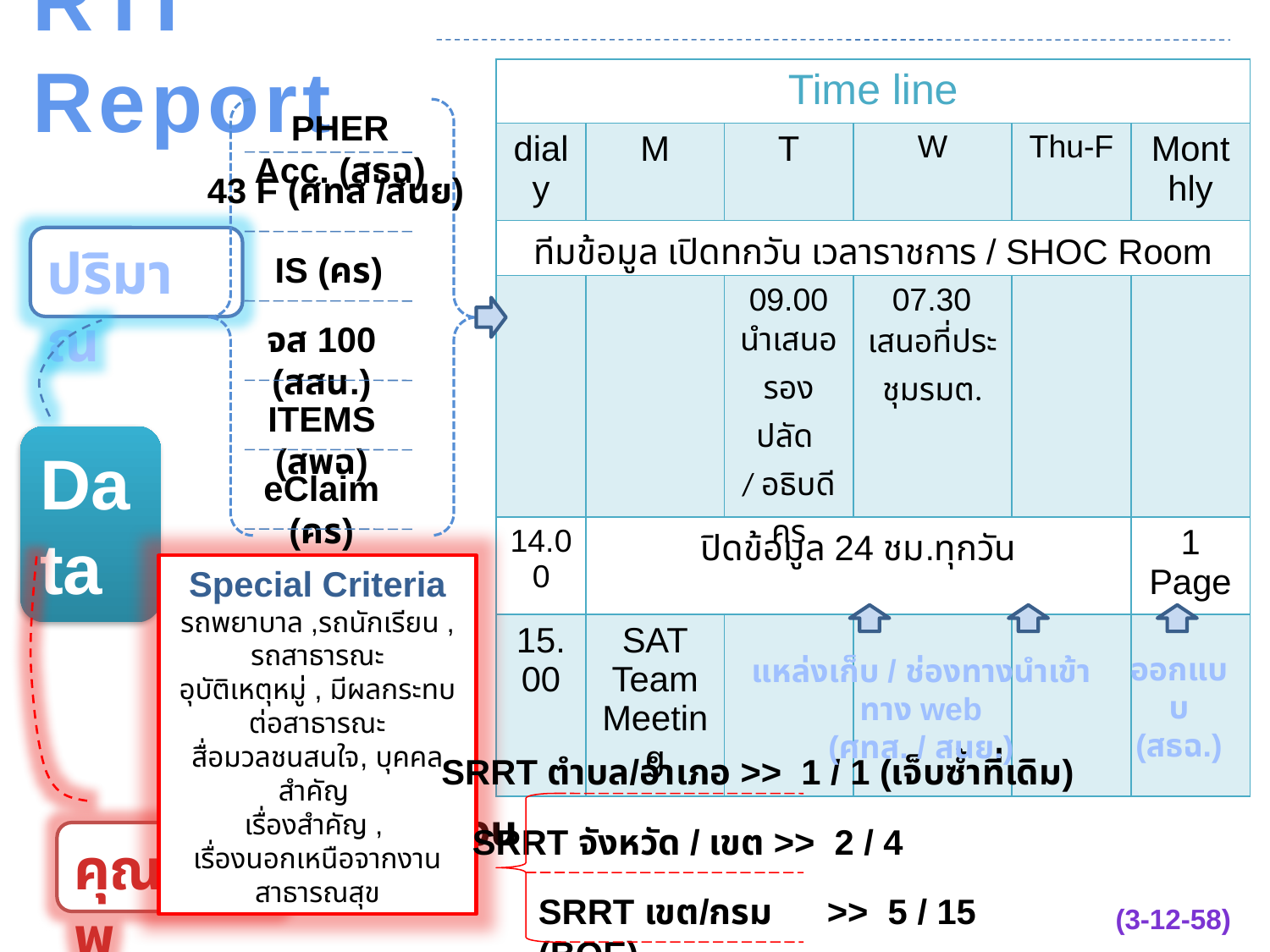

RTI  Report
| Time line |  |  |  |  |  |
| --- | --- | --- | --- | --- | --- |
| dialy | M | T | W | Thu-F | Monthly |
| ทีมข้อมูล เปิดทกวัน เวลาราชการ / SHOC Room |  |  |  |  |  |
|  |  | 09.00 นำเสนอ รองปลัด / อธิบดี คร | 07.30 เสนอที่ประชุมรมต. |  |  |
| 14.00 | ปิดข้อมูล 24 ชม.ทุกวัน |  |  |  | 1 Page |
| 15.00 | SAT Team Meeting |  |  |  |  |

PHER Acc. (สธฉ)
43 F (ศทส /สนย)
IS (คร)
จส 100 (สสน.)
ITEMS (สพฉ)
eClaim (คร)
ปริมาณ

Data
Special Criteria
รถพยาบาล ,รถนักเรียน , รถสาธารณะ
อุบัติเหตุหมู่ , มีผลกระทบต่อสาธารณะ
สื่อมวลชนสนใจ, บุคคลสำคัญ
เรื่องสำคัญ ,
เรื่องนอกเหนือจากงานสาธารณสุข

ออกแบบ
(สธฉ.)
แหล่งเก็บ / ช่องทางนำเข้าทาง web
(ศทส. / สนย.)

SRRT ตำบล/อำเภอ >>  1 / 1 (เจ็บซ้ำที่เดิม)
SRRT จังหวัด / เขต >>  2 / 4
SRRT เขต/กรม      >>  5 / 15 (BOE)

เกณฑ์สอบสวน
(ตาย/เจ็บ)
คุณภาพ
(3-12-58)